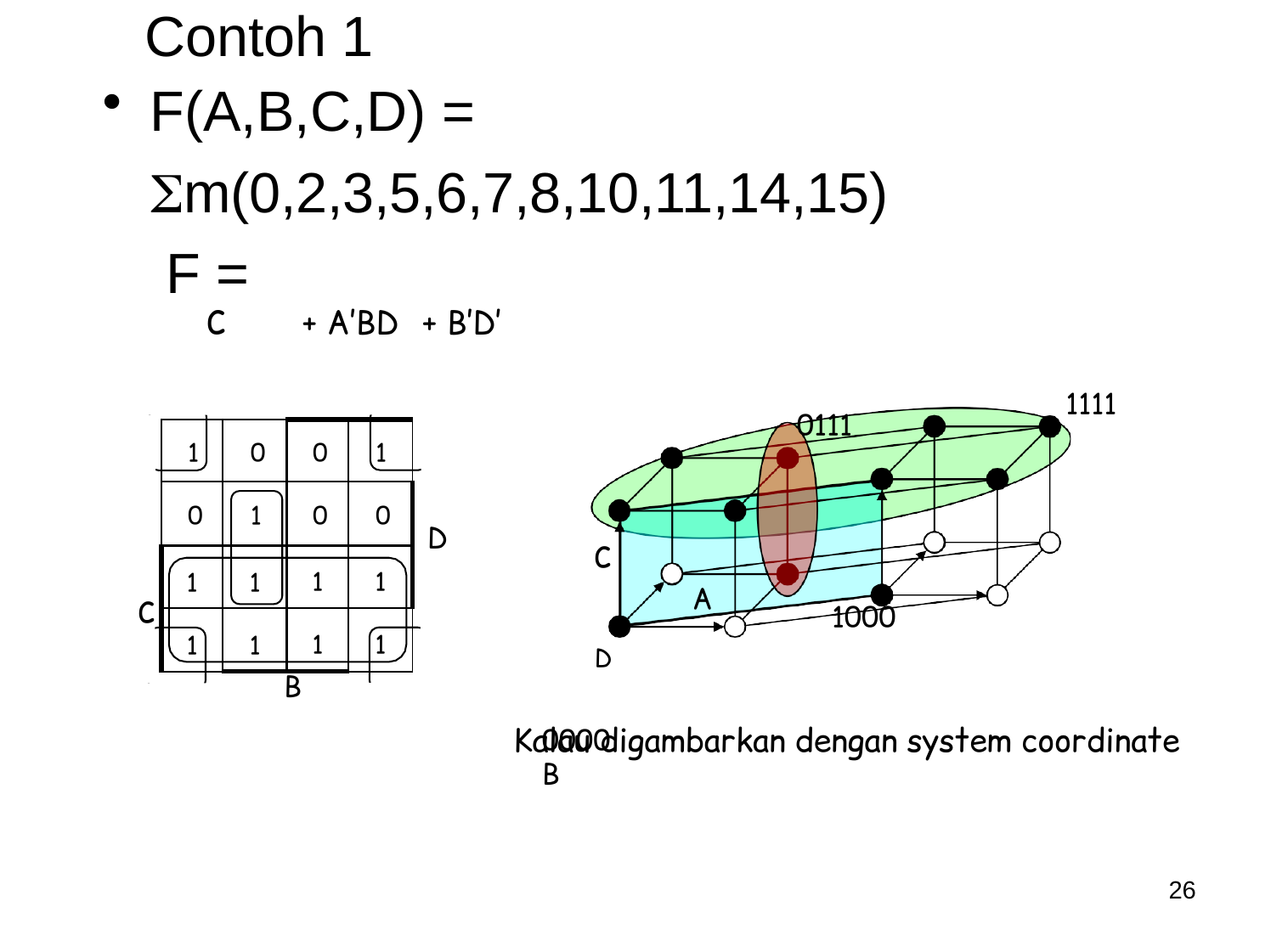

# Contoh 1
F(A,B,C,D) =
Σm(0,2,3,5,6,7,8,10,11,14,15)  F =
C	+ A’BD	+ B’D’
1111

0111

| 1 | 0 | 0 | A 1 |
| --- | --- | --- | --- |
| 0 | 1 | 0 | 0 |
| 1 | 1 | 1 | 1 |
| 1 | 1 | 1 | 1 |

D
C	D
0000	B

A
C
1000

B

Kalau digambarkan dengan system coordinate
26